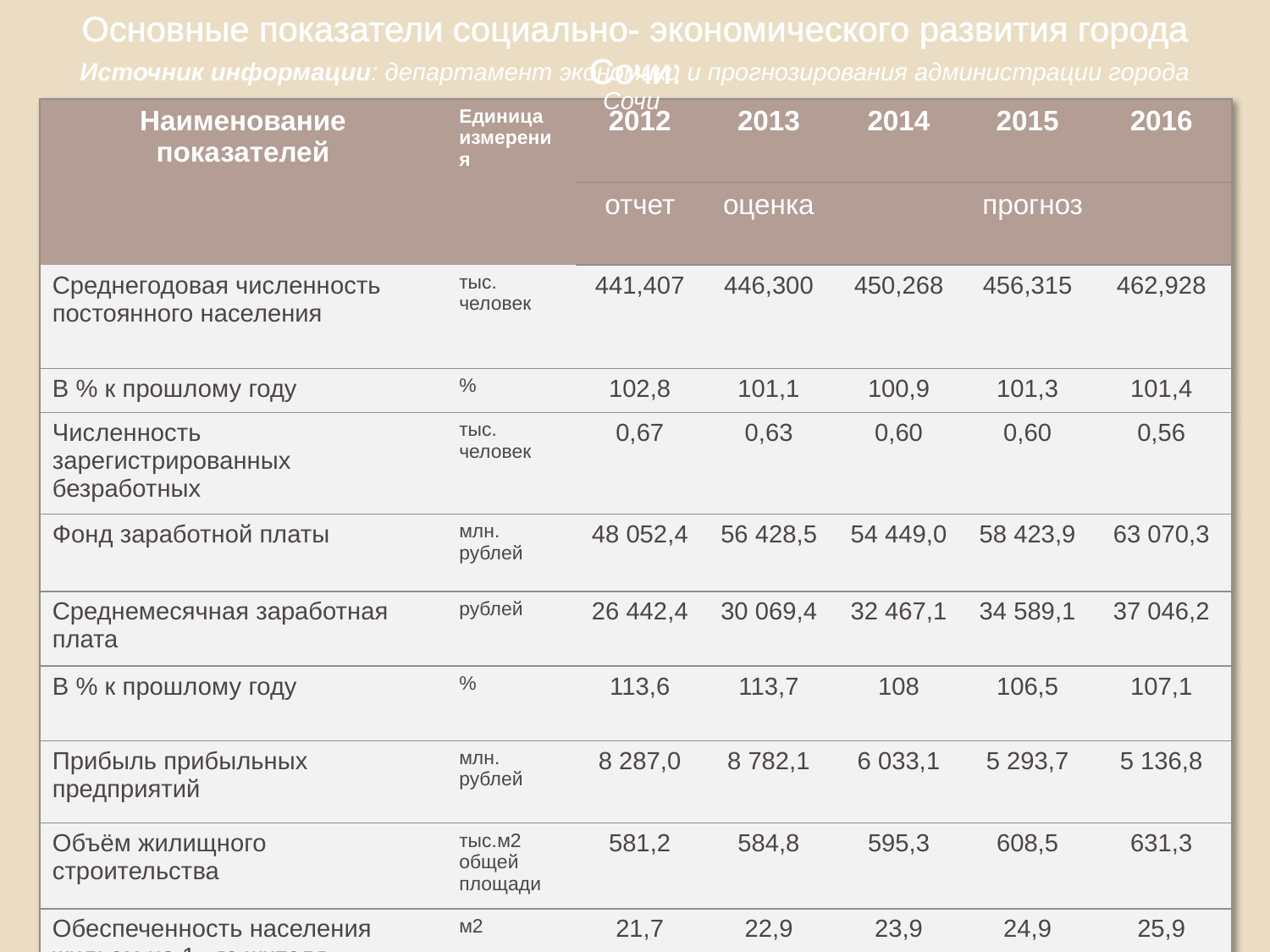

Основные показатели социально- экономического развития города Сочи:
Источник информации: департамент экономики и прогнозирования администрации города Сочи
| Наименование показателей | Единица измерения | 2012 | 2013 | 2014 | 2015 | 2016 |
| --- | --- | --- | --- | --- | --- | --- |
|  |  | отчет | оценка | прогноз |  |  |
| Среднегодовая численность постоянного населения | тыс. человек | 441,407 | 446,300 | 450,268 | 456,315 | 462,928 |
| В % к прошлому году | % | 102,8 | 101,1 | 100,9 | 101,3 | 101,4 |
| Численность зарегистрированных безработных | тыс. человек | 0,67 | 0,63 | 0,60 | 0,60 | 0,56 |
| Фонд заработной платы | млн. рублей | 48 052,4 | 56 428,5 | 54 449,0 | 58 423,9 | 63 070,3 |
| Среднемесячная заработная плата | рублей | 26 442,4 | 30 069,4 | 32 467,1 | 34 589,1 | 37 046,2 |
| В % к прошлому году | % | 113,6 | 113,7 | 108 | 106,5 | 107,1 |
| Прибыль прибыльных предприятий | млн. рублей | 8 287,0 | 8 782,1 | 6 033,1 | 5 293,7 | 5 136,8 |
| Объём жилищного строительства | тыс.м2 общей площади | 581,2 | 584,8 | 595,3 | 608,5 | 631,3 |
| Обеспеченность населения жильем на 1 –го жителя | м2 | 21,7 | 22,9 | 23,9 | 24,9 | 25,9 |